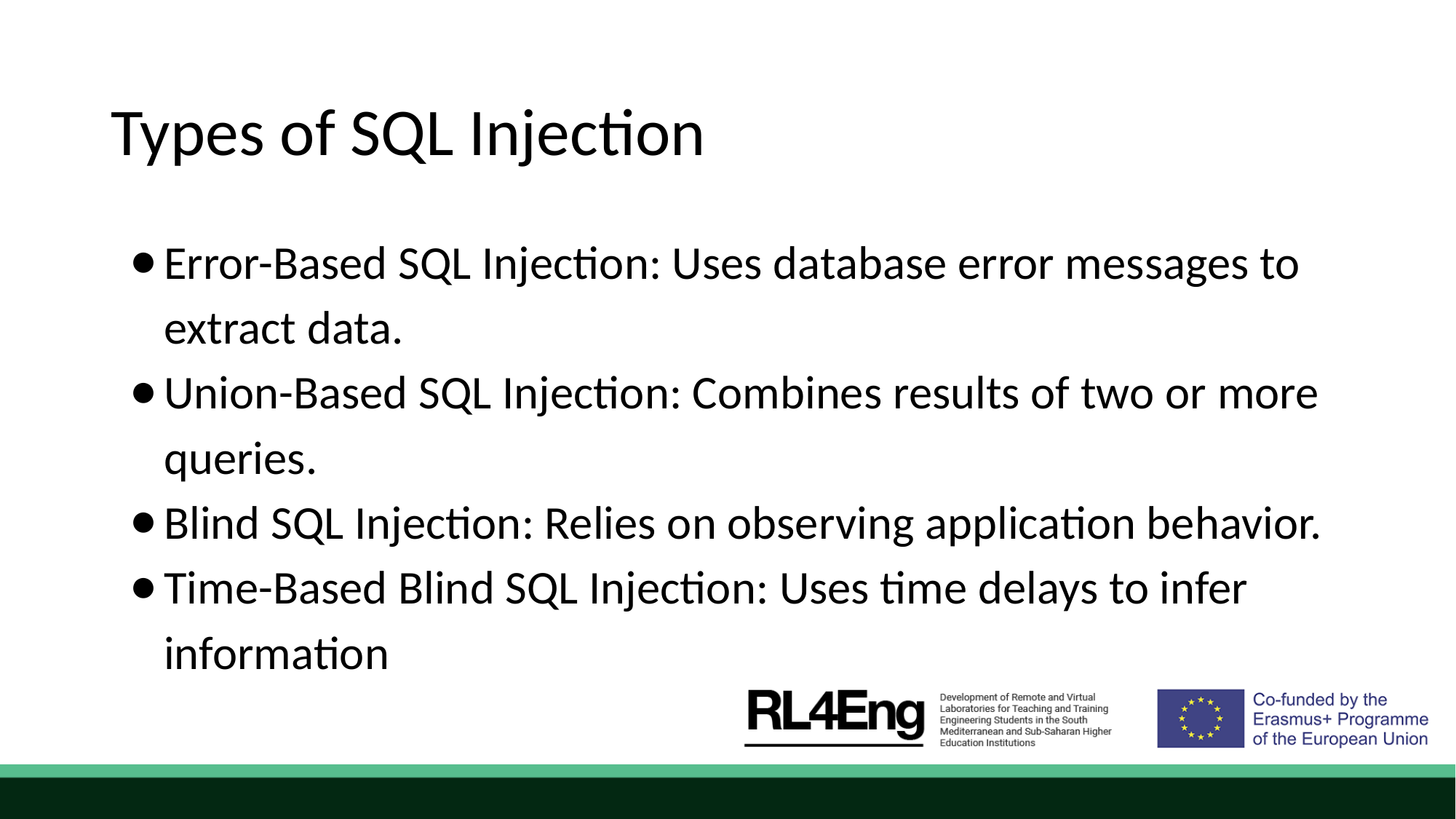

# Types of SQL Injection
Error-Based SQL Injection: Uses database error messages to extract data.
Union-Based SQL Injection: Combines results of two or more queries.
Blind SQL Injection: Relies on observing application behavior.
Time-Based Blind SQL Injection: Uses time delays to infer information